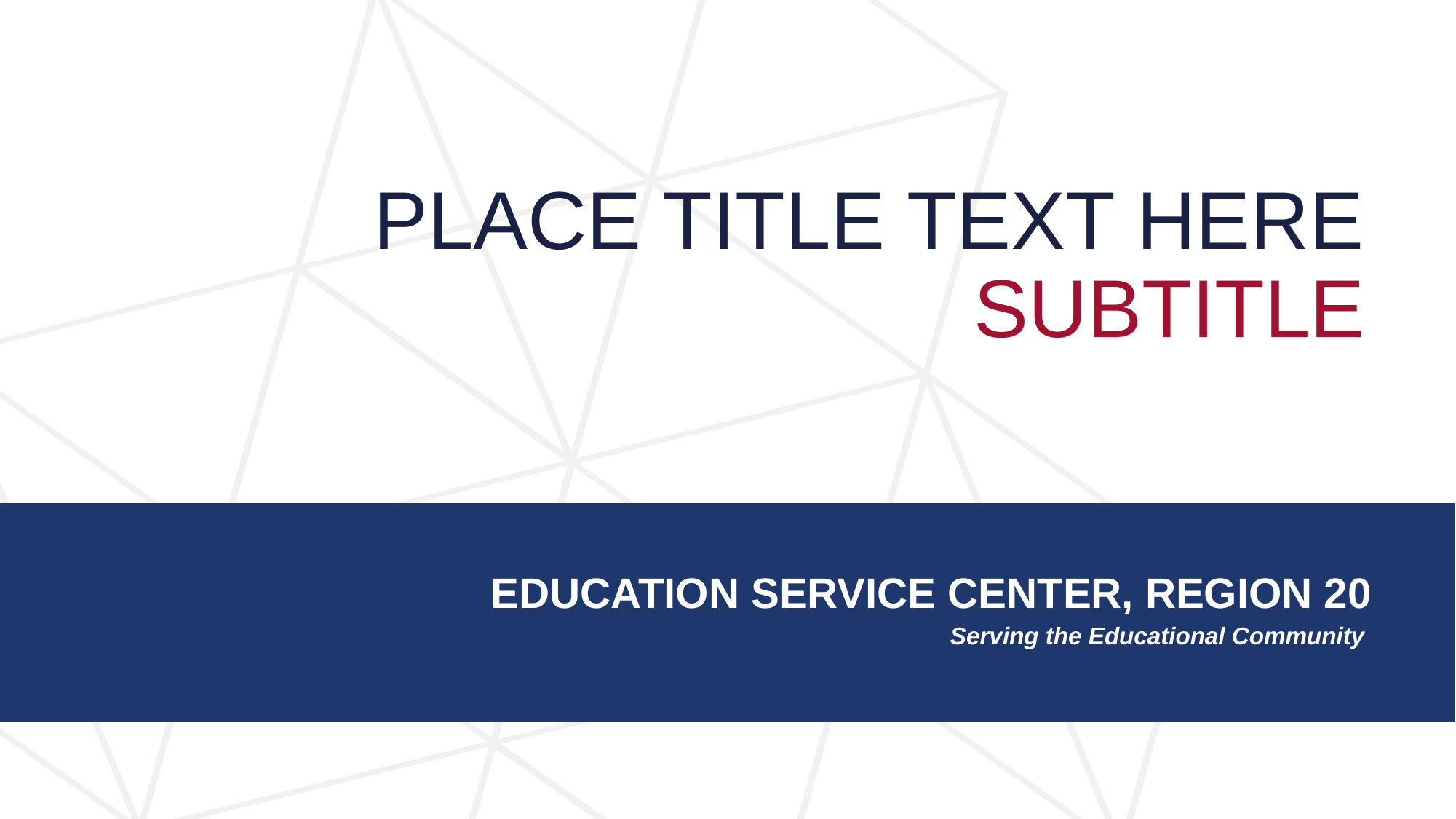

PLACE TITLE TEXT HERE
SUBTITLE
EDUCATION SERVICE CENTER, REGION 20
Serving the Educational Community